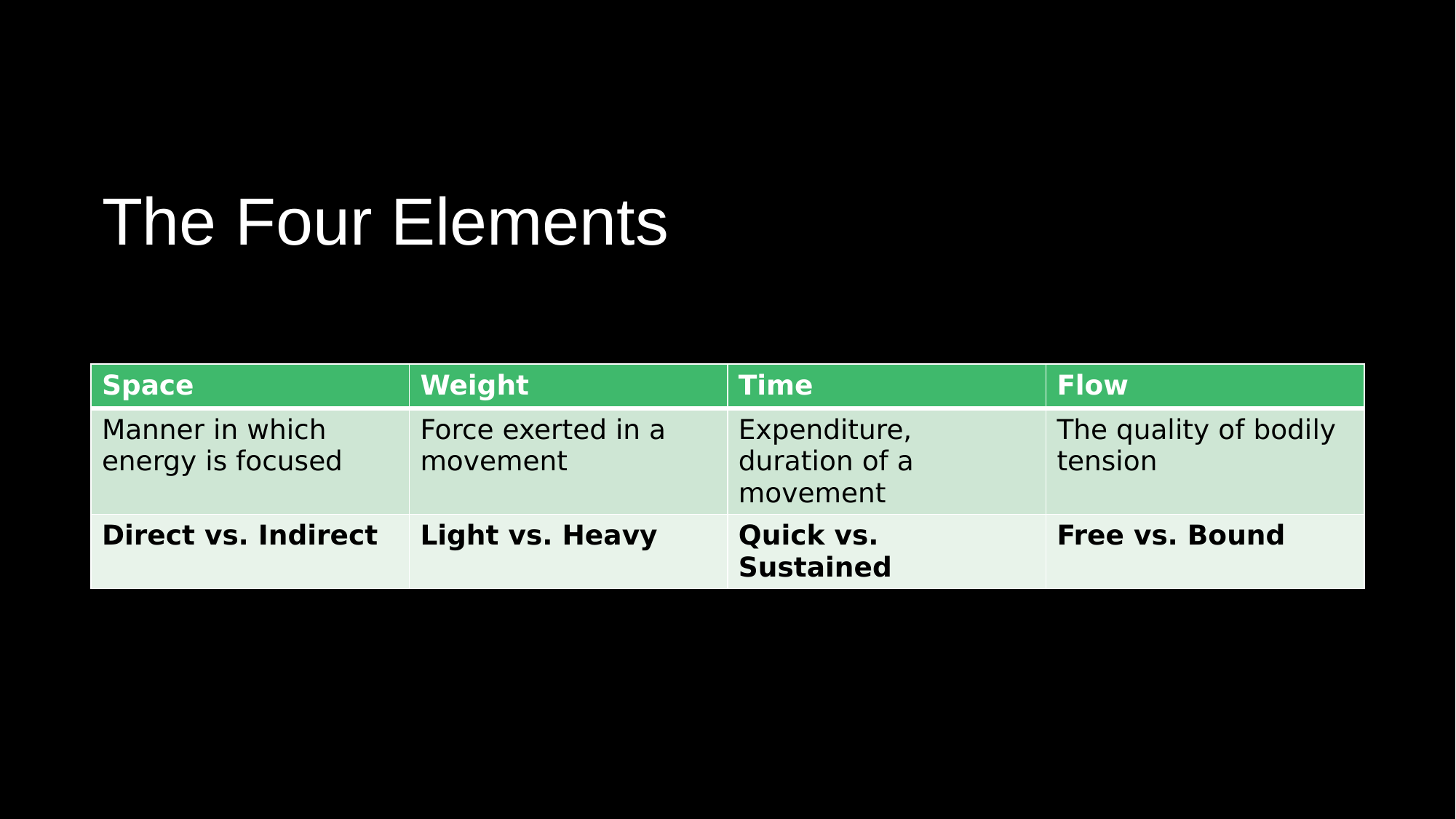

# The Four Elements
| Space | Weight | Time | Flow |
| --- | --- | --- | --- |
| Manner in which energy is focused | Force exerted in a movement | Expenditure, duration of a movement | The quality of bodily tension |
| Direct vs. Indirect | Light vs. Heavy | Quick vs. Sustained | Free vs. Bound |